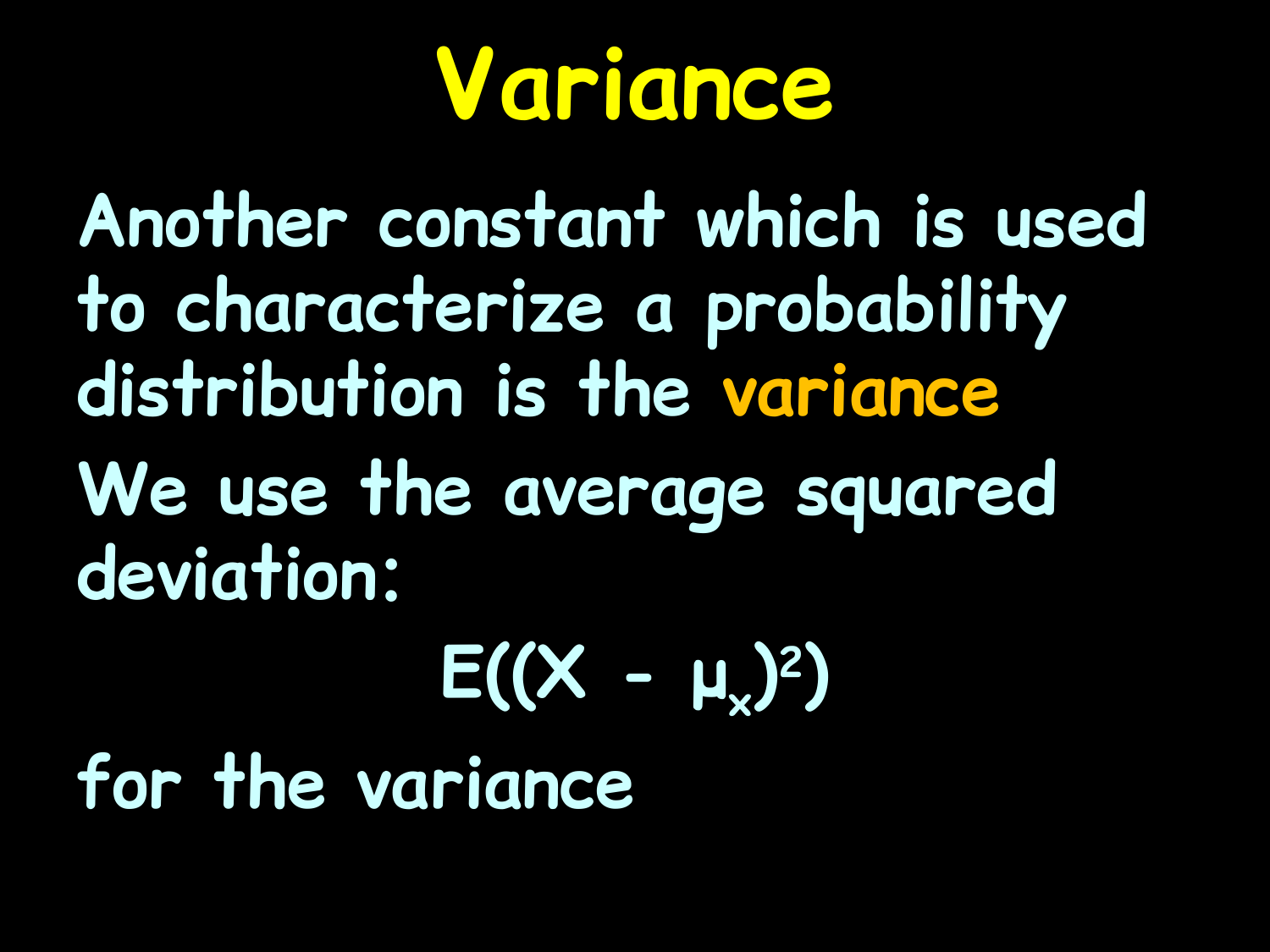

# Variance
Another constant which is used to characterize a probability distribution is the variance
We use the average squared deviation:
E((X - μx)2)
for the variance